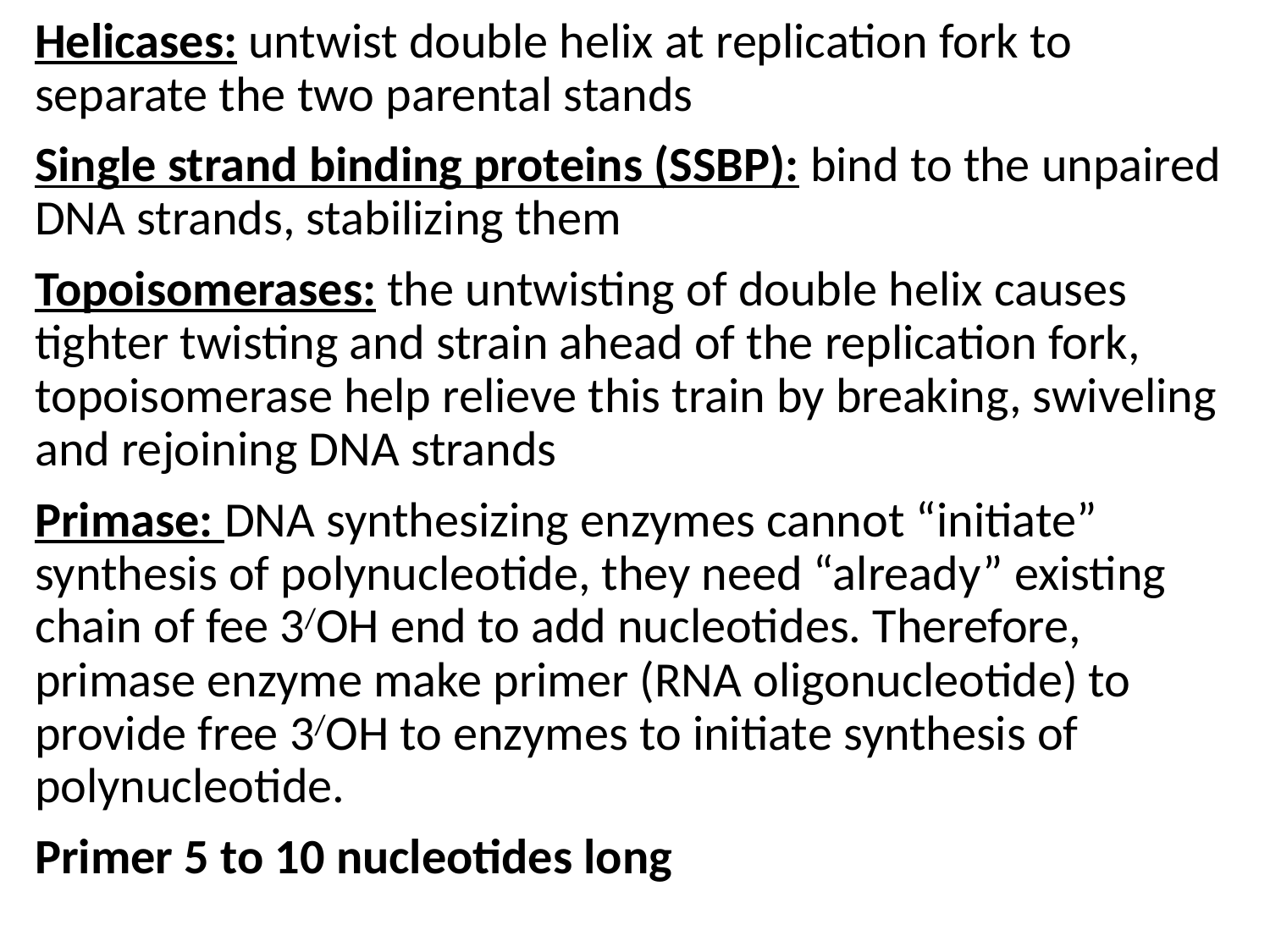

Helicases: untwist double helix at replication fork to separate the two parental stands
Single strand binding proteins (SSBP): bind to the unpaired DNA strands, stabilizing them
Topoisomerases: the untwisting of double helix causes tighter twisting and strain ahead of the replication fork, topoisomerase help relieve this train by breaking, swiveling and rejoining DNA strands
Primase: DNA synthesizing enzymes cannot “initiate” synthesis of polynucleotide, they need “already” existing chain of fee 3/OH end to add nucleotides. Therefore, primase enzyme make primer (RNA oligonucleotide) to provide free 3/OH to enzymes to initiate synthesis of polynucleotide.
Primer 5 to 10 nucleotides long